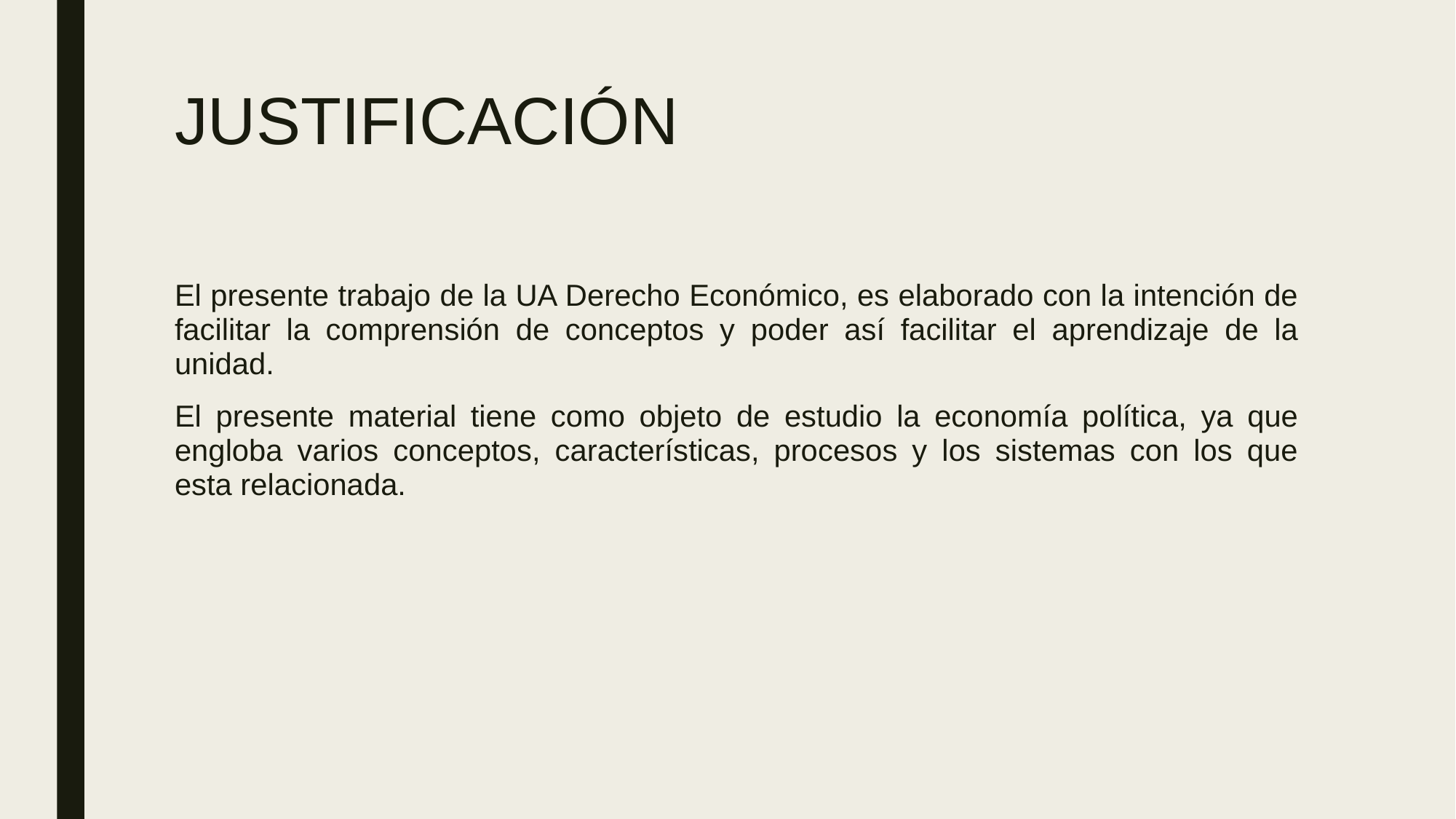

# JUSTIFICACIÓN
El presente trabajo de la UA Derecho Económico, es elaborado con la intención de facilitar la comprensión de conceptos y poder así facilitar el aprendizaje de la unidad.
El presente material tiene como objeto de estudio la economía política, ya que engloba varios conceptos, características, procesos y los sistemas con los que esta relacionada.